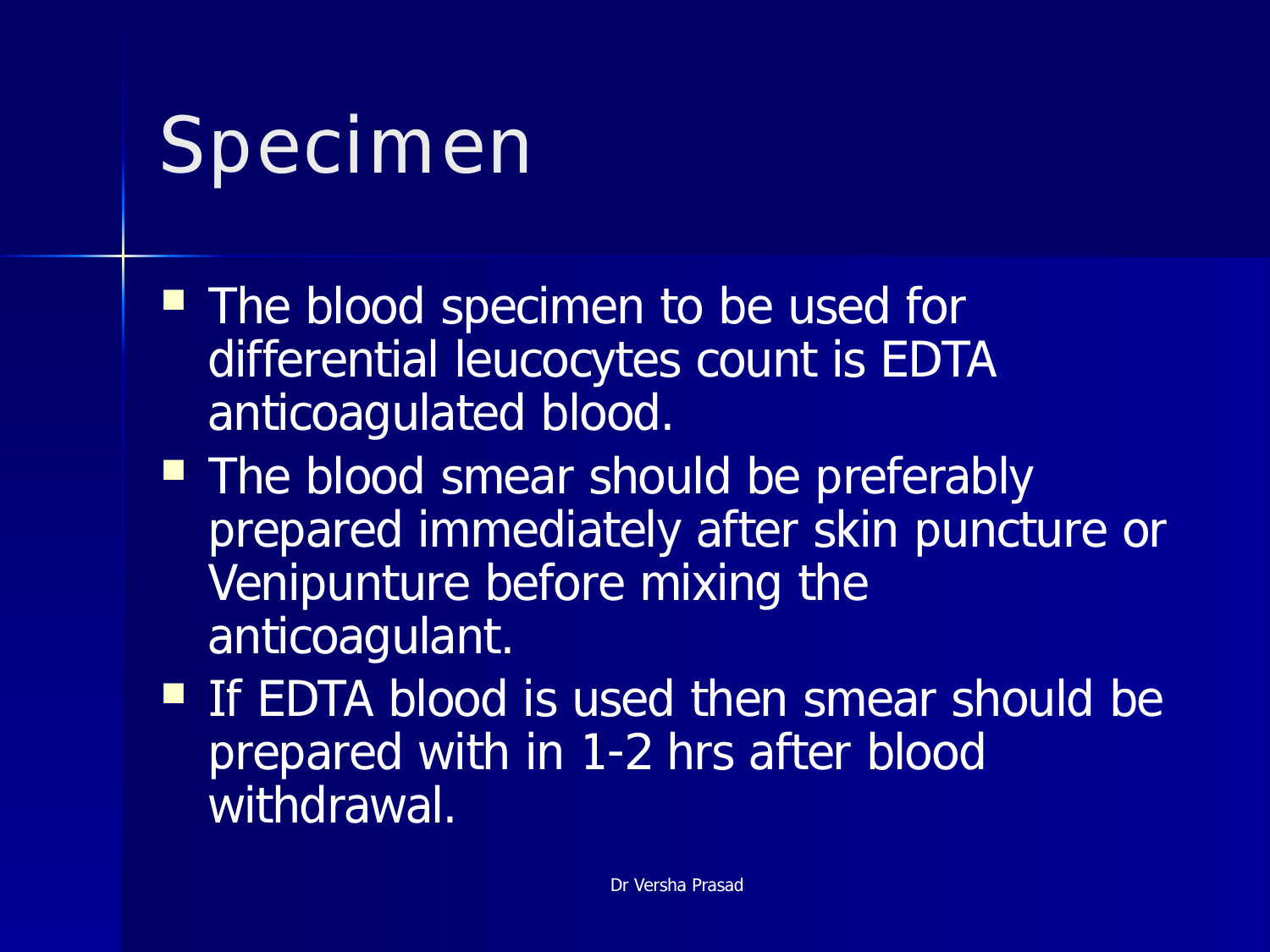

# Specimen
The blood specimen to be used for differential leucocytes count is EDTA anticoagulated blood.
The blood smear should be preferably prepared immediately after skin puncture or Venipunture before mixing the anticoagulant.
If EDTA blood is used then smear should be prepared with in 1-2 hrs after blood withdrawal.
Dr Versha Prasad